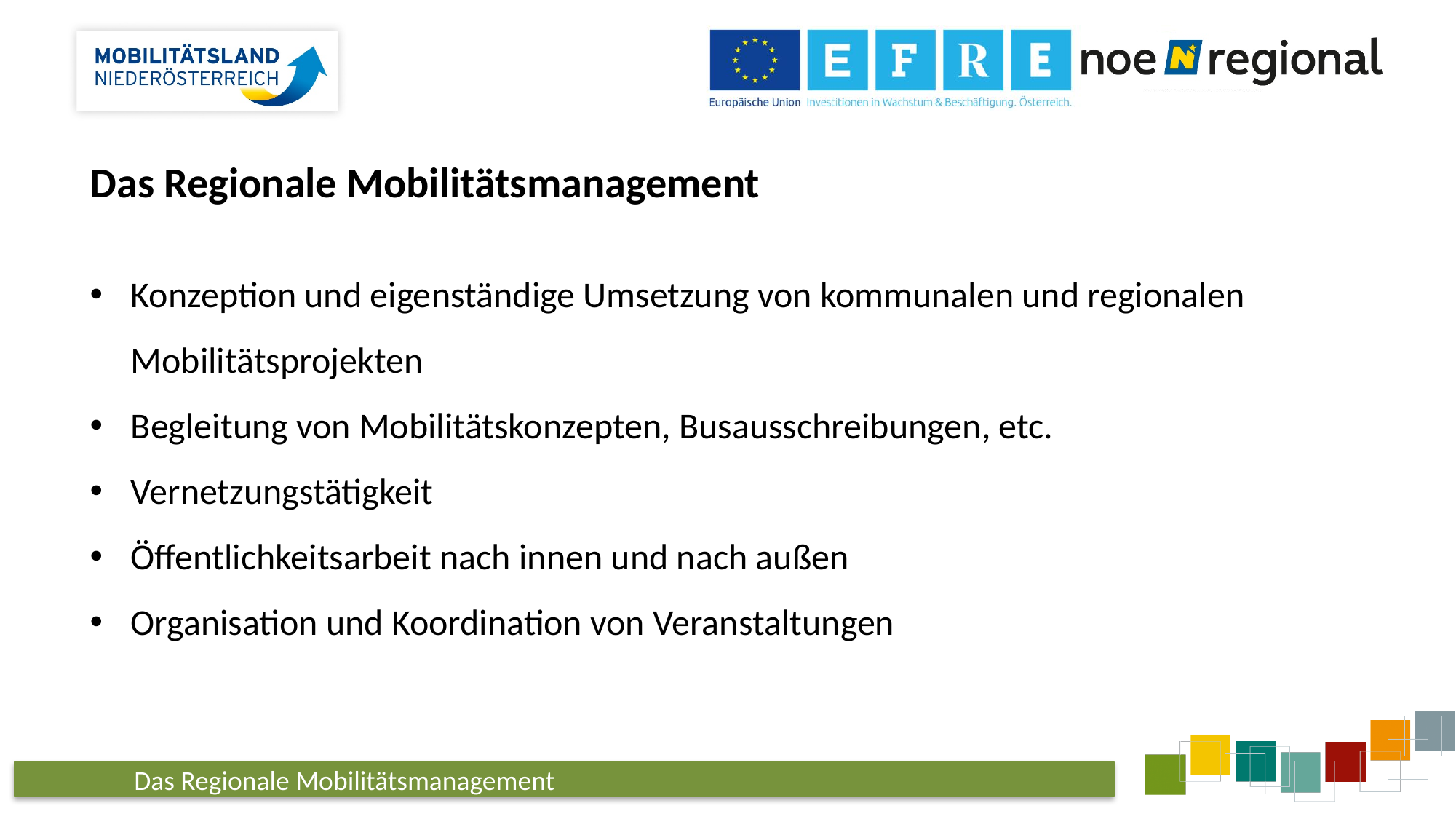

Das Regionale Mobilitätsmanagement
Konzeption und eigenständige Umsetzung von kommunalen und regionalen Mobilitätsprojekten
Begleitung von Mobilitätskonzepten, Busausschreibungen, etc.
Vernetzungstätigkeit
Öffentlichkeitsarbeit nach innen und nach außen
Organisation und Koordination von Veranstaltungen

	Das Regionale Mobilitätsmanagement